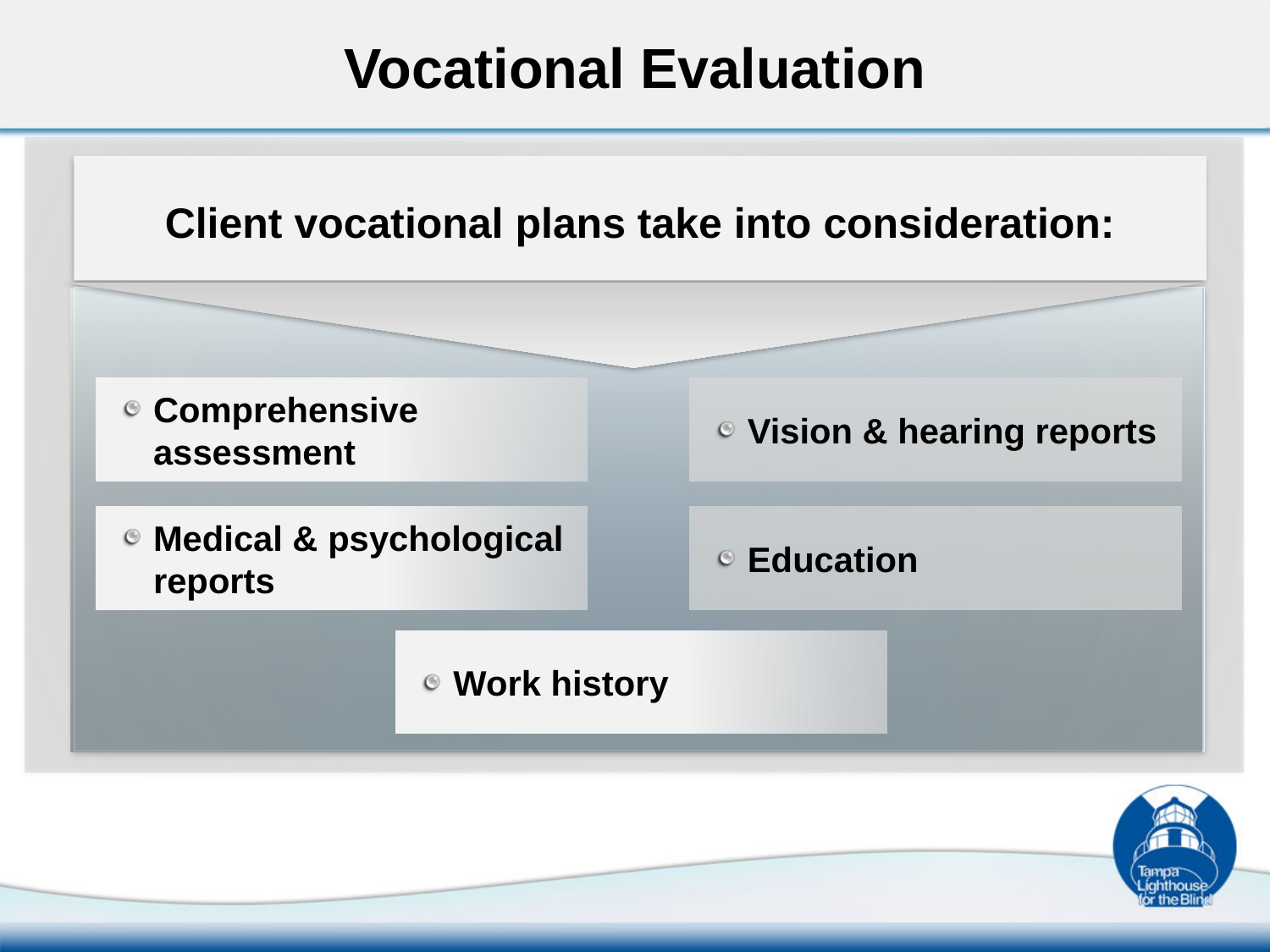

# Vocational Evaluation

Client vocational plans take into consideration:

Comprehensive assessment
Vision & hearing reports
Education
Medical & psychological reports
Work history